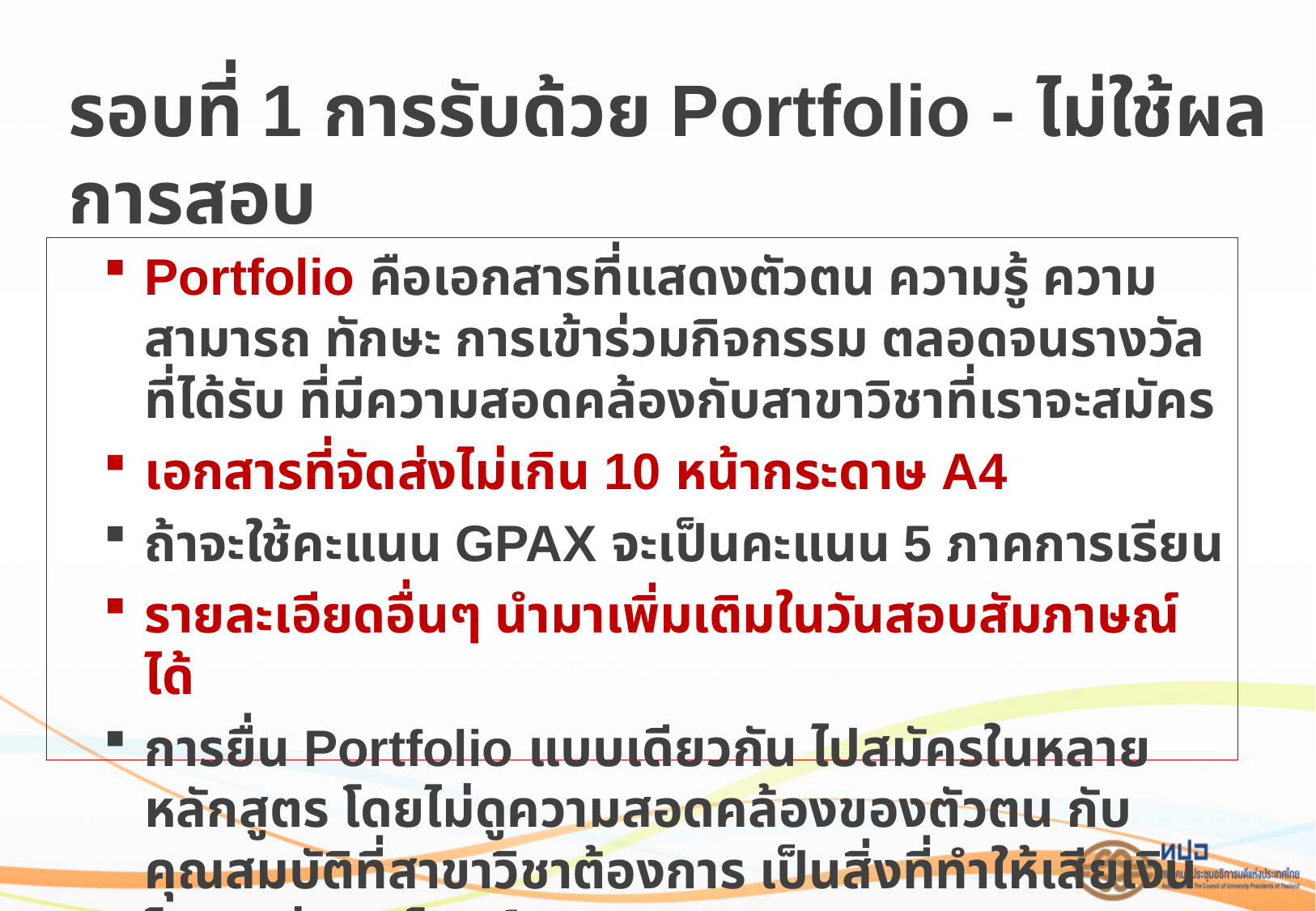

# รอบที่ 1 การรับด้วย Portfolio - ไม่ใช้ผลการสอบ
Portfolio คือเอกสารที่แสดงตัวตน ความรู้ ความสามารถ ทักษะ การเข้าร่วมกิจกรรม ตลอดจนรางวัลที่ได้รับ ที่มีความสอดคล้องกับสาขาวิชาที่เราจะสมัคร
เอกสารที่จัดส่งไม่เกิน 10 หน้ากระดาษ A4
ถ้าจะใช้คะแนน GPAX จะเป็นคะแนน 5 ภาคการเรียน
รายละเอียดอื่นๆ นำมาเพิ่มเติมในวันสอบสัมภาษณ์ได้
การยื่น Portfolio แบบเดียวกัน ไปสมัครในหลายหลักสูตร โดยไม่ดูความสอดคล้องของตัวตน กับคุณสมบัติที่สาขาวิชาต้องการ เป็นสิ่งที่ทำให้เสียเงินโดยเปล่าประโยชน์